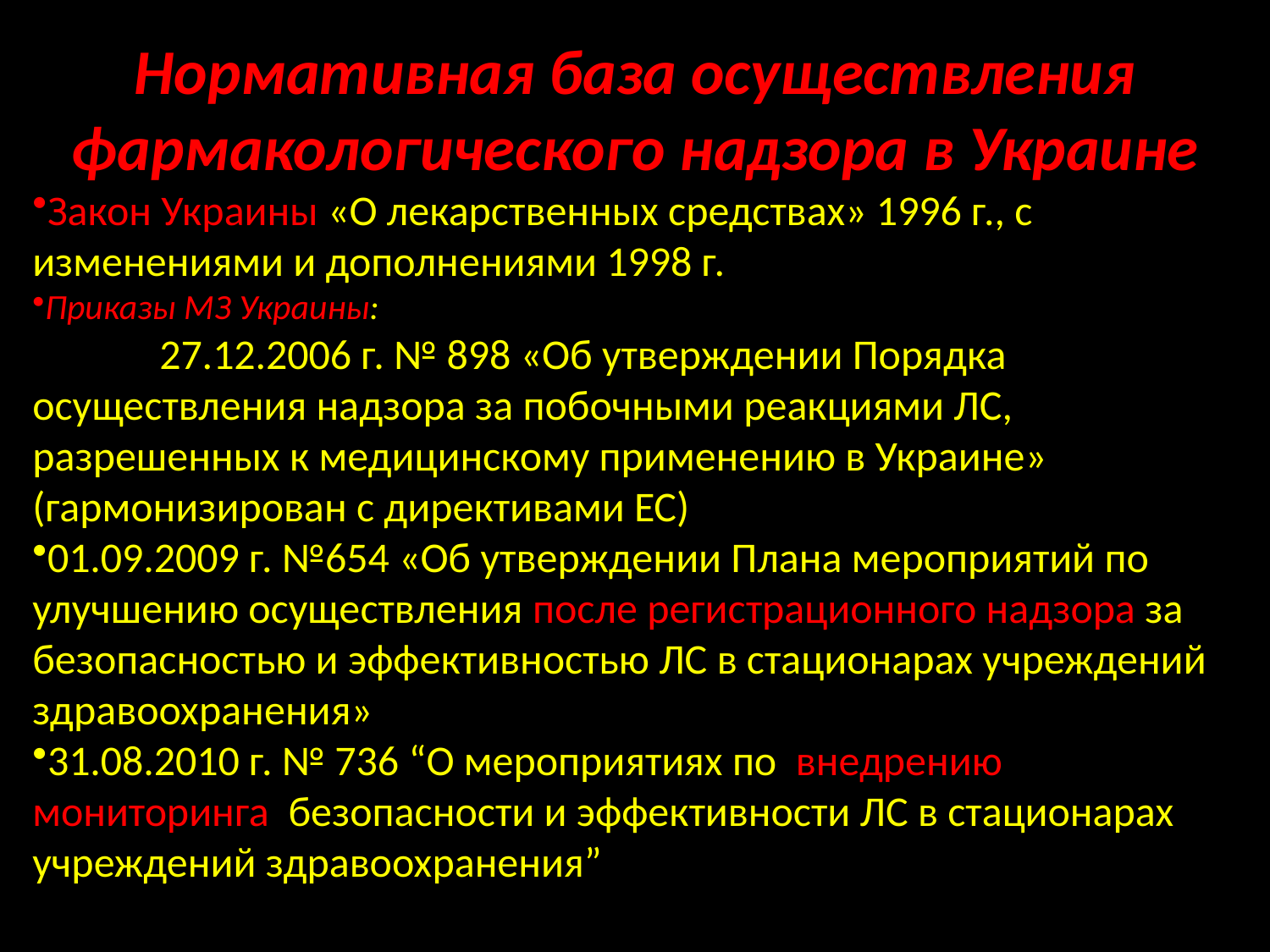

Нормативная база осуществления фармакологического надзора в Украине
Закон Украины «О лекарственных средствах» 1996 г., с изменениями и дополнениями 1998 г.
Приказы МЗ Украины:
	27.12.2006 г. № 898 «Об утверждении Порядка осуществления надзора за побочными реакциями ЛС, разрешенных к медицинскому применению в Украине» (гармонизирован с директивами ЕС)
01.09.2009 г. №654 «Об утверждении Плана мероприятий по улучшению осуществления после регистрационного надзора за безопасностью и эффективностью ЛС в стационарах учреждений здравоохранения»
31.08.2010 г. № 736 “О мероприятиях по  внедрению мониторинга  безопасности и эффективности ЛС в стационарах учреждений здравоохранения”